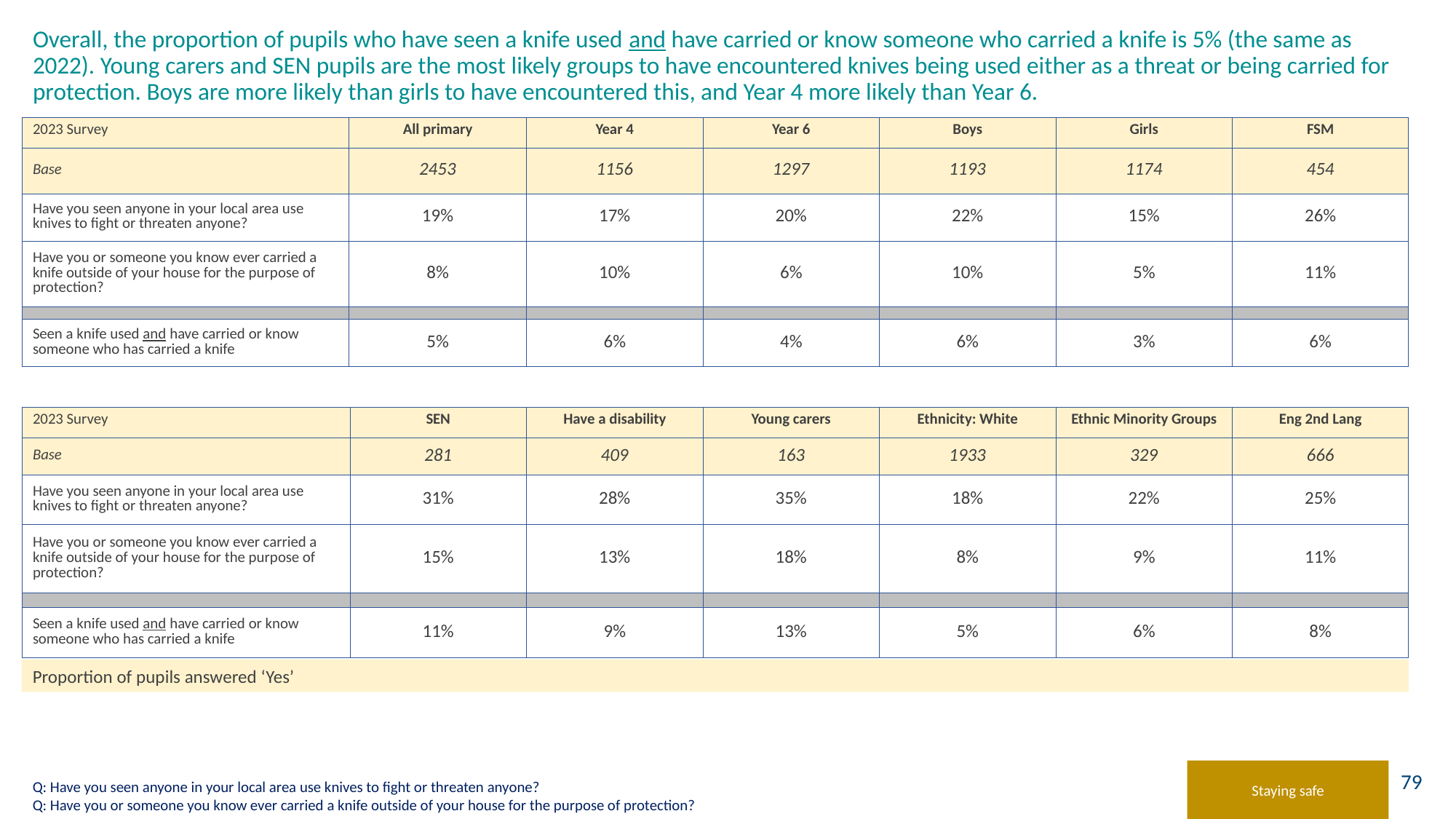

# Overall, the proportion of pupils who have seen a knife used and have carried or know someone who carried a knife is 5% (the same as 2022). Young carers and SEN pupils are the most likely groups to have encountered knives being used either as a threat or being carried for protection. Boys are more likely than girls to have encountered this, and Year 4 more likely than Year 6.
| 2023 Survey | All primary | Year 4 | Year 6 | Boys | Girls | FSM |
| --- | --- | --- | --- | --- | --- | --- |
| Base | 2453 | 1156 | 1297 | 1193 | 1174 | 454 |
| Have you seen anyone in your local area use knives to fight or threaten anyone? | 19% | 17% | 20% | 22% | 15% | 26% |
| Have you or someone you know ever carried a knife outside of your house for the purpose of protection? | 8% | 10% | 6% | 10% | 5% | 11% |
|  |  |  |  |  |  |  |
| Seen a knife used and have carried or know someone who has carried a knife | 5% | 6% | 4% | 6% | 3% | 6% |
| 2023 Survey | SEN | Have a disability | Young carers | Ethnicity: White | Ethnic Minority Groups | Eng 2nd Lang |
| --- | --- | --- | --- | --- | --- | --- |
| Base | 281 | 409 | 163 | 1933 | 329 | 666 |
| Have you seen anyone in your local area use knives to fight or threaten anyone? | 31% | 28% | 35% | 18% | 22% | 25% |
| Have you or someone you know ever carried a knife outside of your house for the purpose of protection? | 15% | 13% | 18% | 8% | 9% | 11% |
|  |  |  |  |  |  |  |
| Seen a knife used and have carried or know someone who has carried a knife | 11% | 9% | 13% | 5% | 6% | 8% |
Proportion of pupils answered ‘Yes’
Staying safe
Q: Have you seen anyone in your local area use knives to fight or threaten anyone?
Q: Have you or someone you know ever carried a knife outside of your house for the purpose of protection?